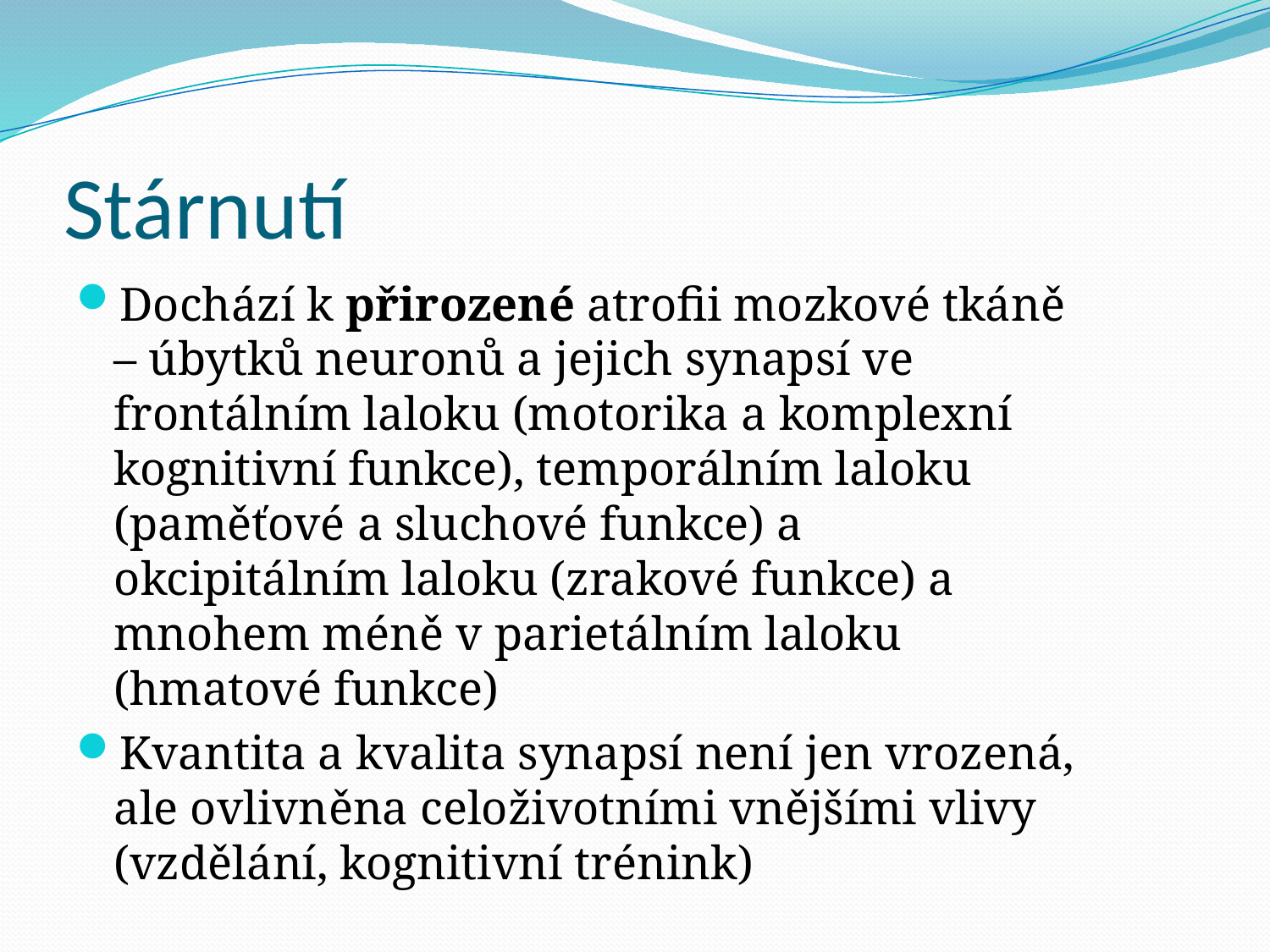

# Stárnutí
Dochází k přirozené atrofii mozkové tkáně – úbytků neuronů a jejich synapsí ve frontálním laloku (motorika a komplexní kognitivní funkce), temporálním laloku (paměťové a sluchové funkce) a okcipitálním laloku (zrakové funkce) a mnohem méně v parietálním laloku (hmatové funkce)
Kvantita a kvalita synapsí není jen vrozená, ale ovlivněna celoživotními vnějšími vlivy (vzdělání, kognitivní trénink)